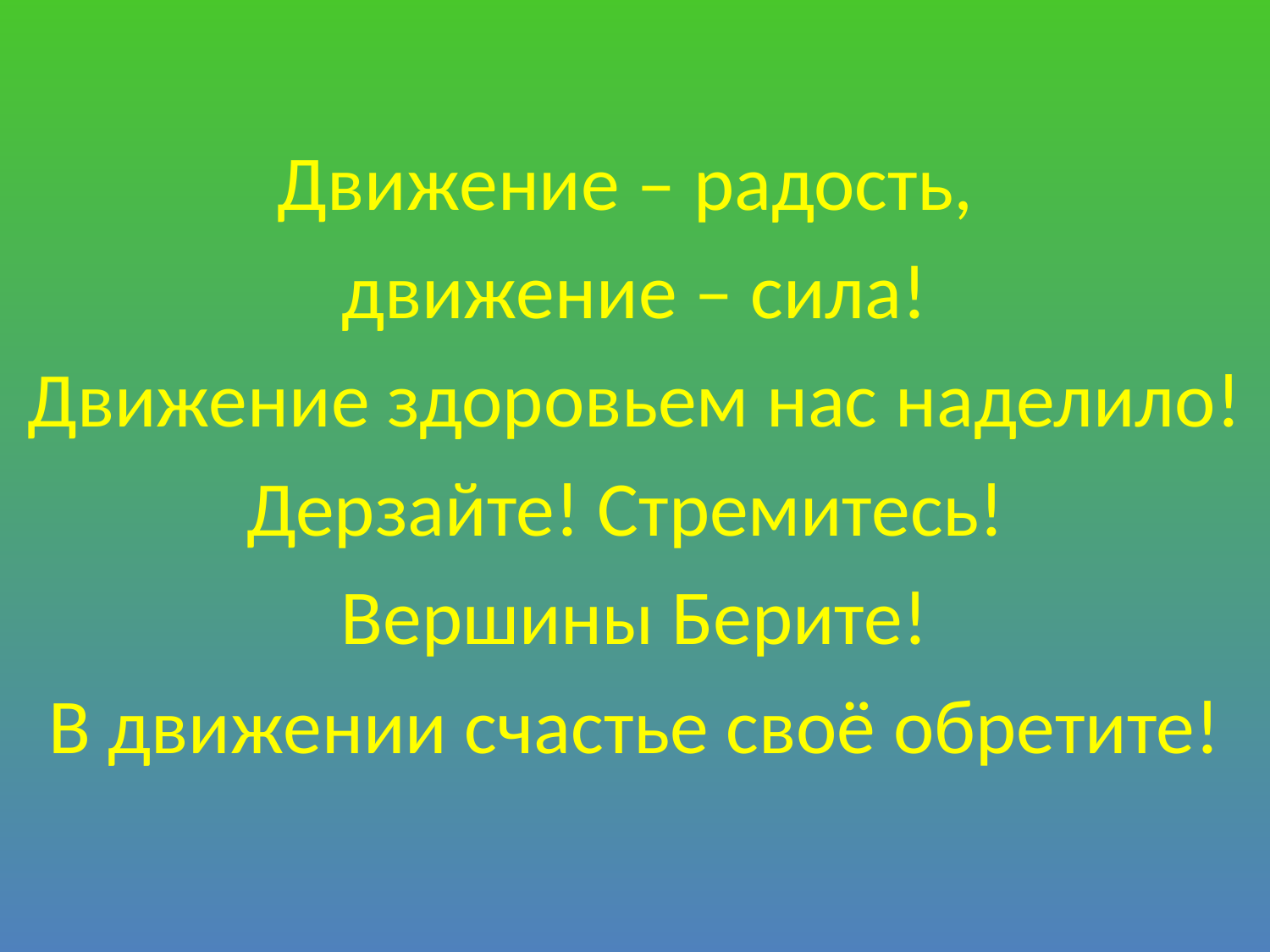

Движение – радость,
движение – сила!
Движение здоровьем нас наделило!
Дерзайте! Стремитесь!
Вершины Берите!
В движении счастье своё обретите!